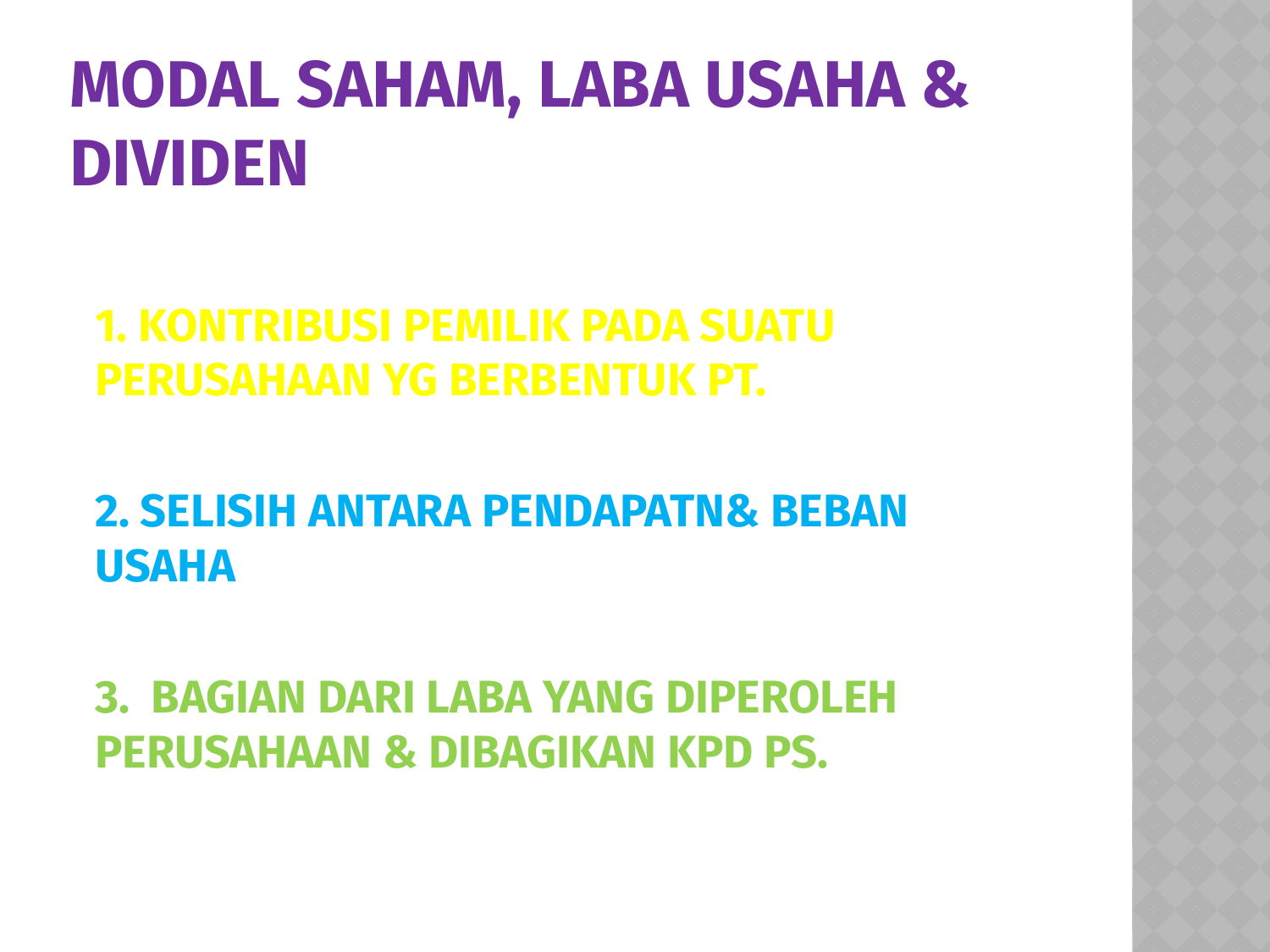

# MODAL SAHAM, LABA USAHA & DIVIDEN

1. KONTRIBUSI PEMILIK PADA SUATU 	PERUSAHAAN YG BERBENTUK PT.

2. SELISIH ANTARA PENDAPATN& BEBAN 	USAHA

3.  BAGIAN DARI LABA YANG DIPEROLEH 	PERUSAHAAN & DIBAGIKAN KPD PS.